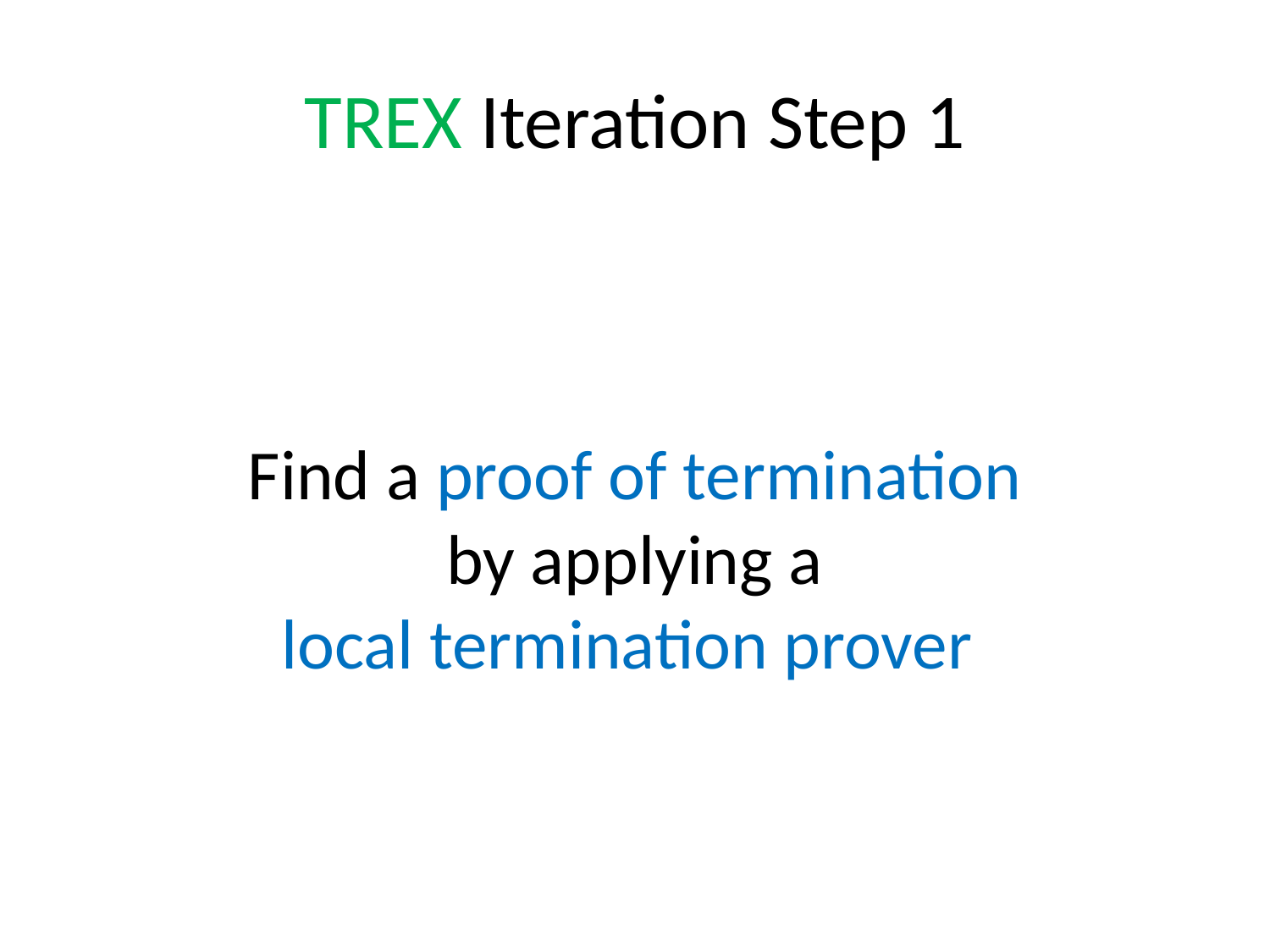

# TREX Iteration Step 1
Find a proof of termination
by applying a
local termination prover